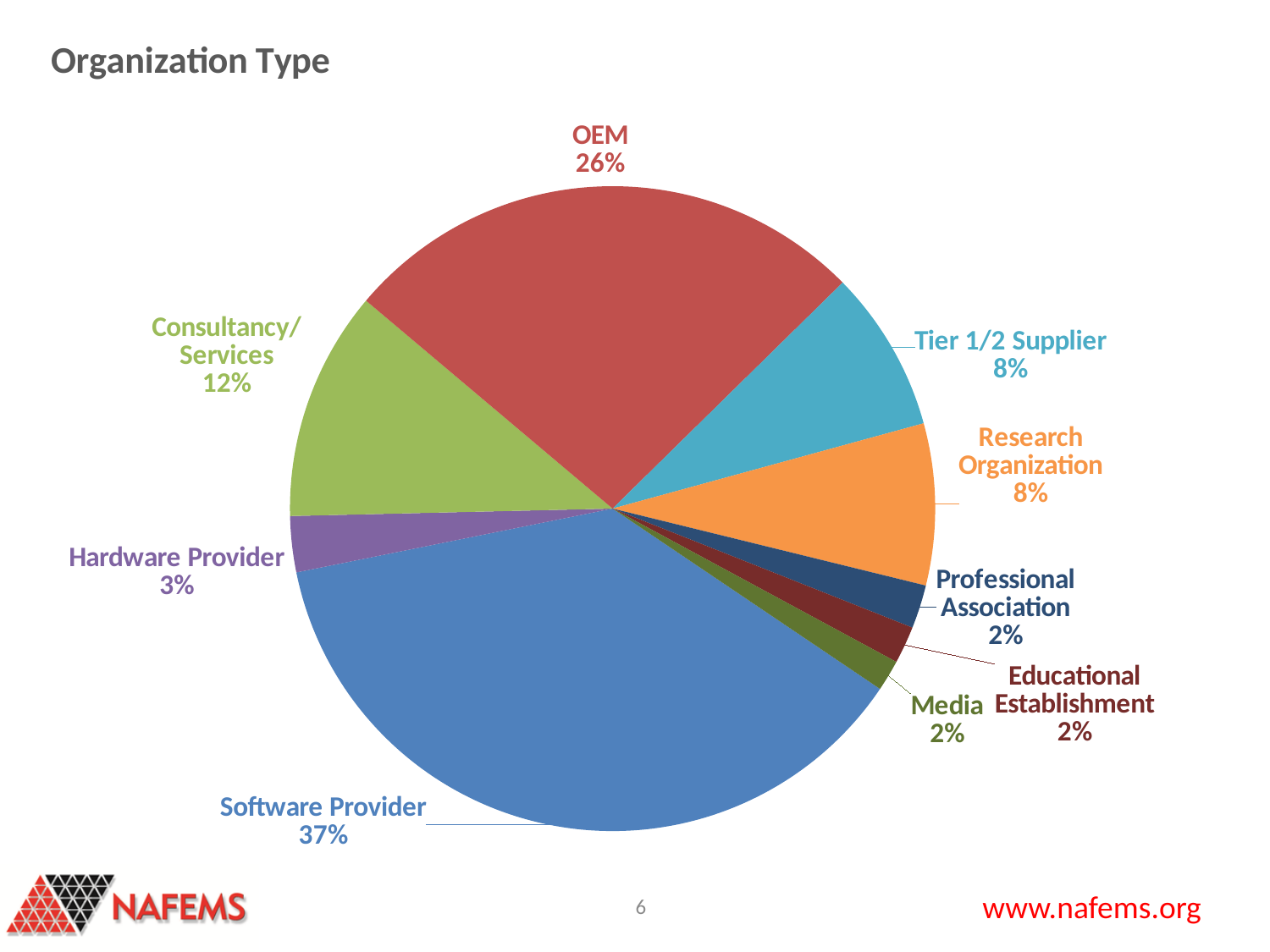

### Chart:

| Category | Organization Type |
|---|---|
| Software Provider | 120.0 |
| Hardware Provider | 9.0 |
| Consultancy/Services | 37.0 |
| OEM | 85.0 |
| Tier 1/2 Supplier | 26.0 |
| Research Organization | 26.0 |
| Professional Association | 7.0 |
| Educational Establishment | 6.0 |
| Media | 5.0 |
6